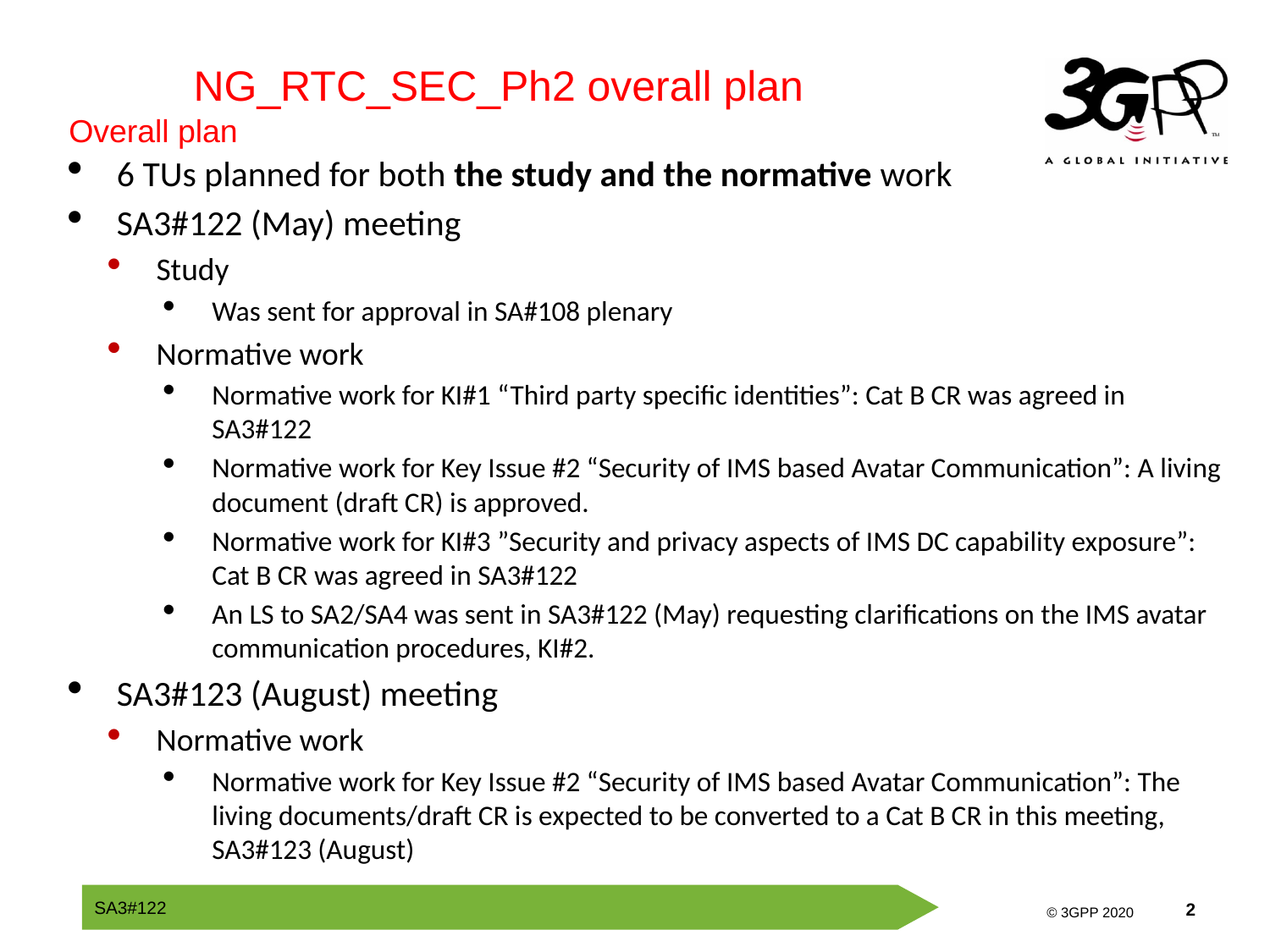

NG_RTC_SEC_Ph2 overall plan
Overall plan
6 TUs planned for both the study and the normative work
SA3#122 (May) meeting
Study
Was sent for approval in SA#108 plenary
Normative work
Normative work for KI#1 “Third party specific identities”: Cat B CR was agreed in SA3#122
Normative work for Key Issue #2 “Security of IMS based Avatar Communication”: A living document (draft CR) is approved.
Normative work for KI#3 ”Security and privacy aspects of IMS DC capability exposure”: Cat B CR was agreed in SA3#122
An LS to SA2/SA4 was sent in SA3#122 (May) requesting clarifications on the IMS avatar communication procedures, KI#2.
SA3#123 (August) meeting
Normative work
Normative work for Key Issue #2 “Security of IMS based Avatar Communication”: The living documents/draft CR is expected to be converted to a Cat B CR in this meeting, SA3#123 (August)